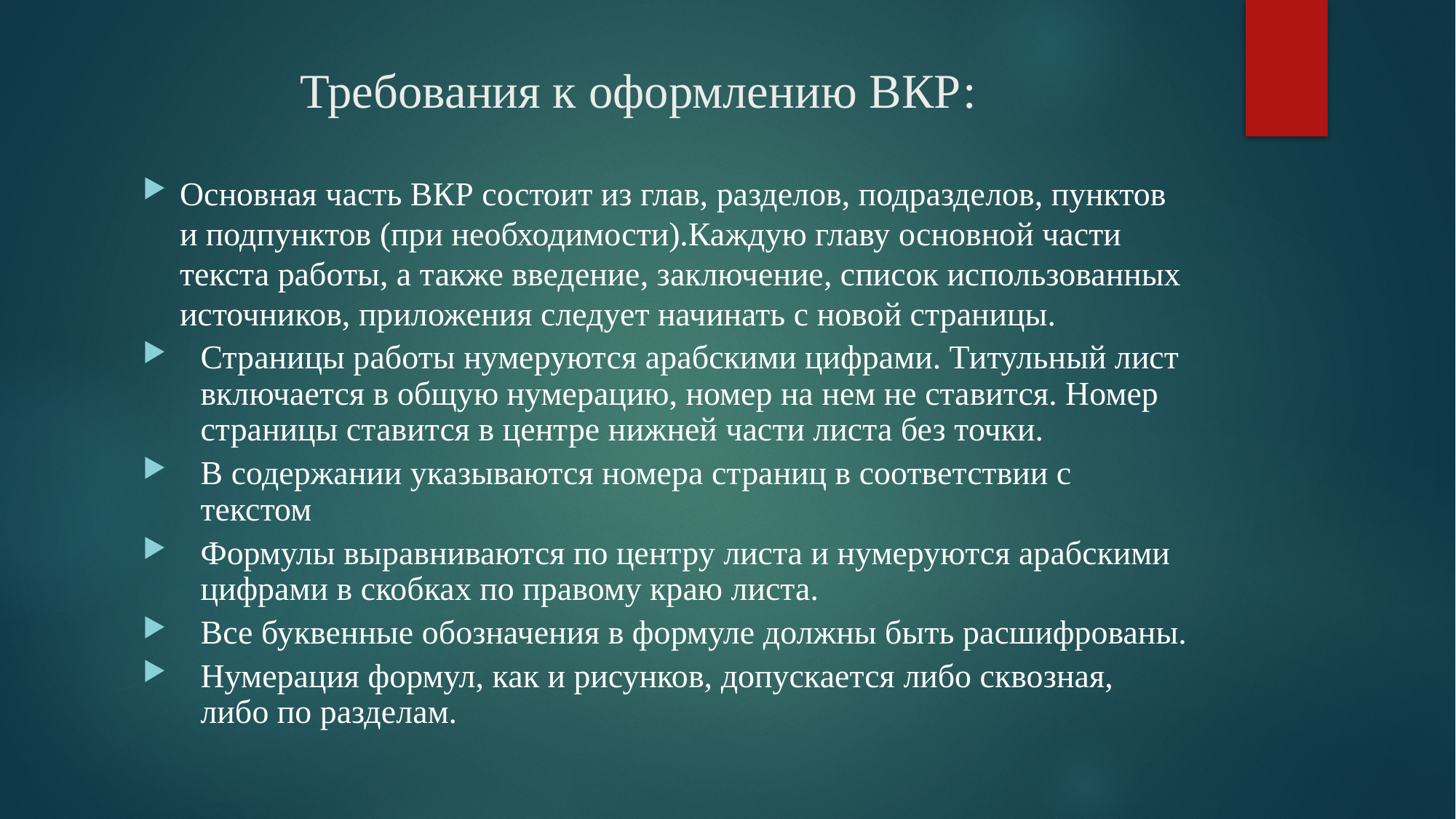

# Требования к оформлению ВКР:
Основная часть ВКР состоит из глав, разделов, подразделов, пунктов и подпунктов (при необходимости).Каждую главу основной части текста работы, а также введение, заключение, список использованных источников, приложения следует начинать с новой страницы.
Страницы работы нумеруются арабскими цифрами. Титульный лист включается в общую нумерацию, номер на нем не ставится. Номер страницы ставится в центре нижней части листа без точки.
В содержании указываются номера страниц в соответствии с текстом
Формулы выравниваются по центру листа и нумеруются арабскими цифрами в скобках по правому краю листа.
Все буквенные обозначения в формуле должны быть расшифрованы.
Нумерация формул, как и рисунков, допускается либо сквозная, либо по разделам.